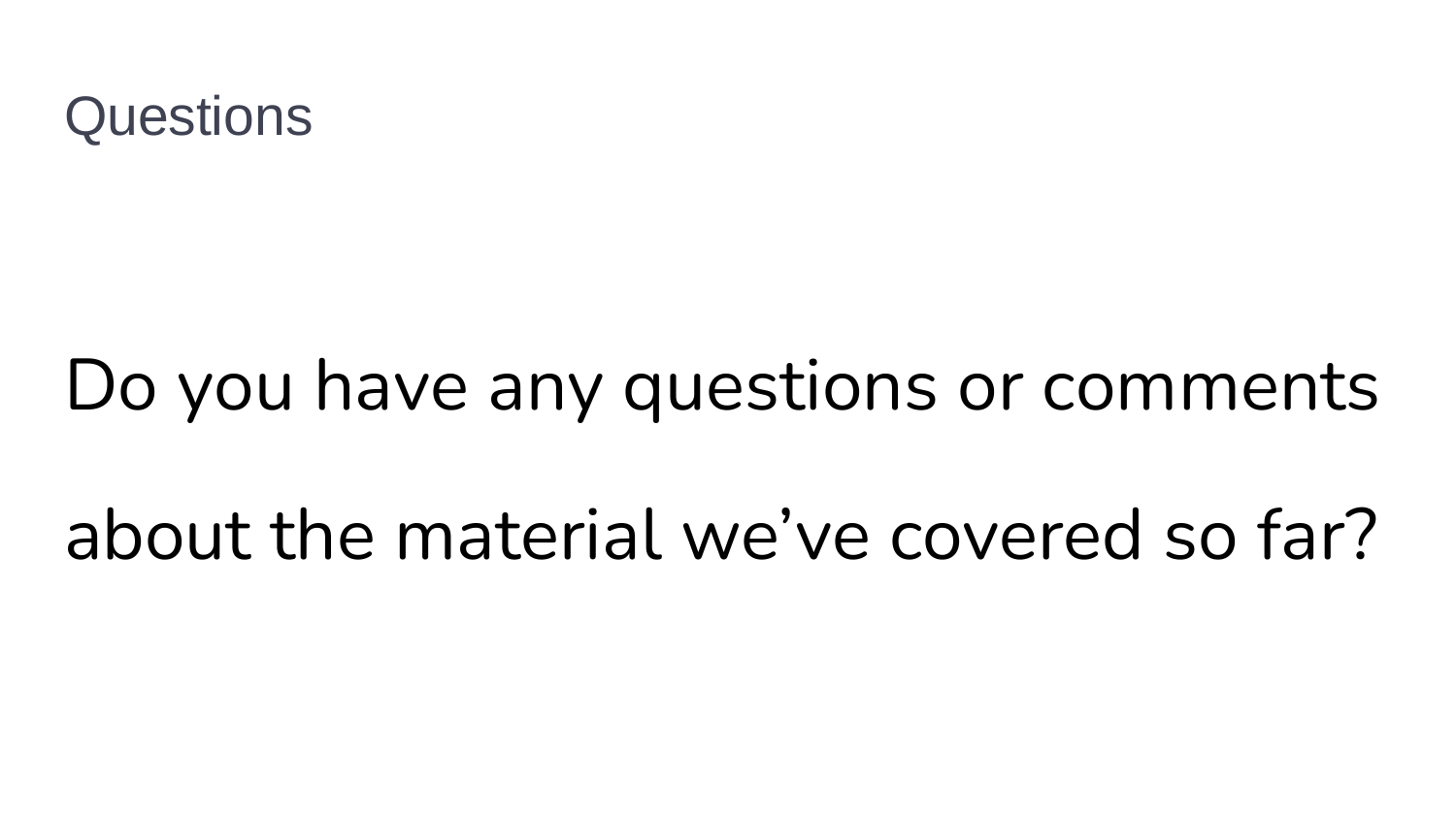

# Questions

Do you have any questions or comments about the material we’ve covered so far?